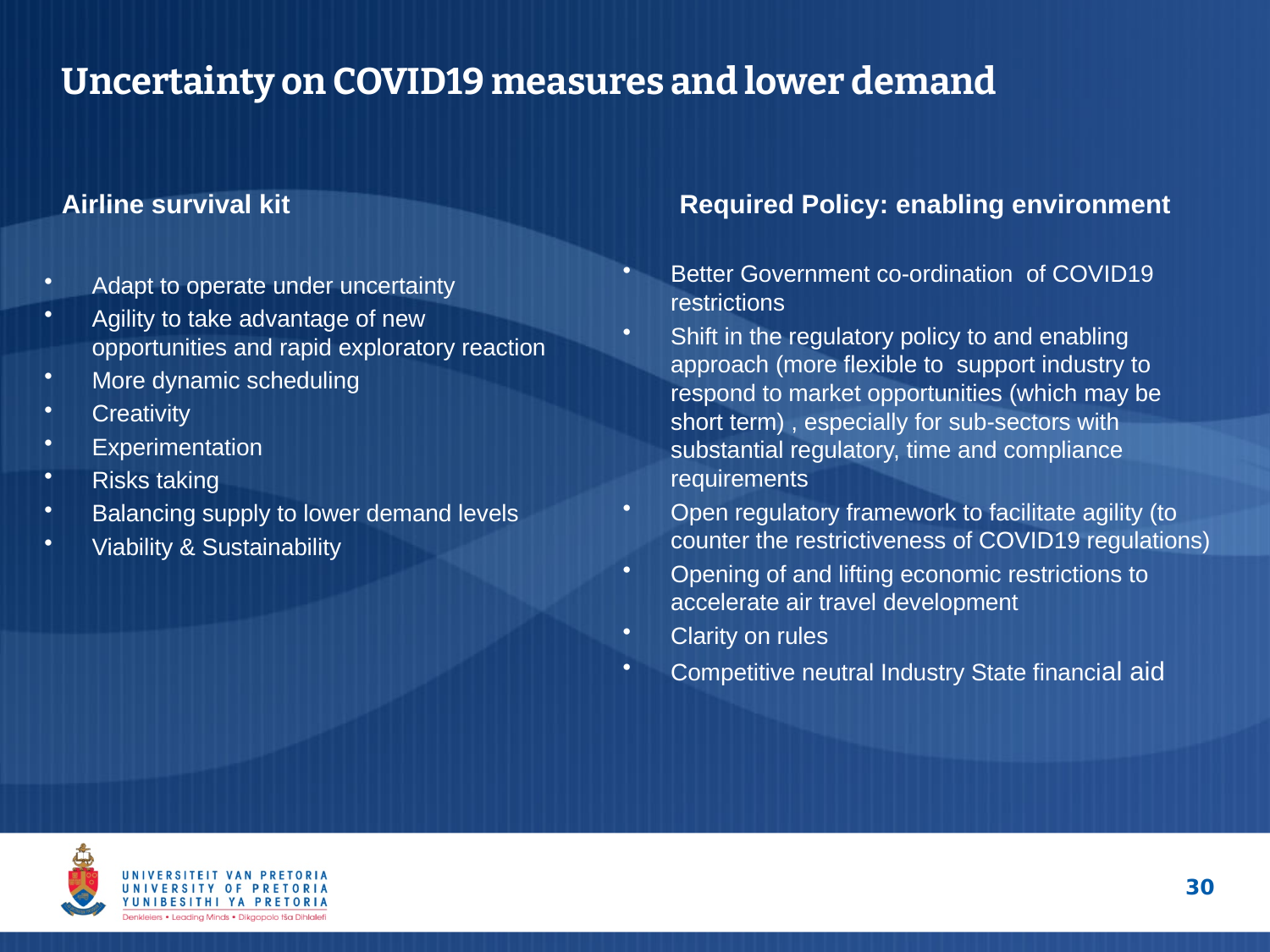

# Uncertainty on COVID19 measures and lower demand
Required Policy: enabling environment
Airline survival kit
Better Government co-ordination  of COVID19 restrictions
Shift in the regulatory policy to and enabling approach (more flexible to  support industry to respond to market opportunities (which may be short term) , especially for sub-sectors with substantial regulatory, time and compliance requirements
Open regulatory framework to facilitate agility (to counter the restrictiveness of COVID19 regulations)
Opening of and lifting economic restrictions to accelerate air travel development
Clarity on rules
Competitive neutral Industry State financial aid

Adapt to operate under uncertainty
Agility to take advantage of new opportunities and rapid exploratory reaction
More dynamic scheduling
Creativity
Experimentation
Risks taking
Balancing supply to lower demand levels
Viability & Sustainability

30